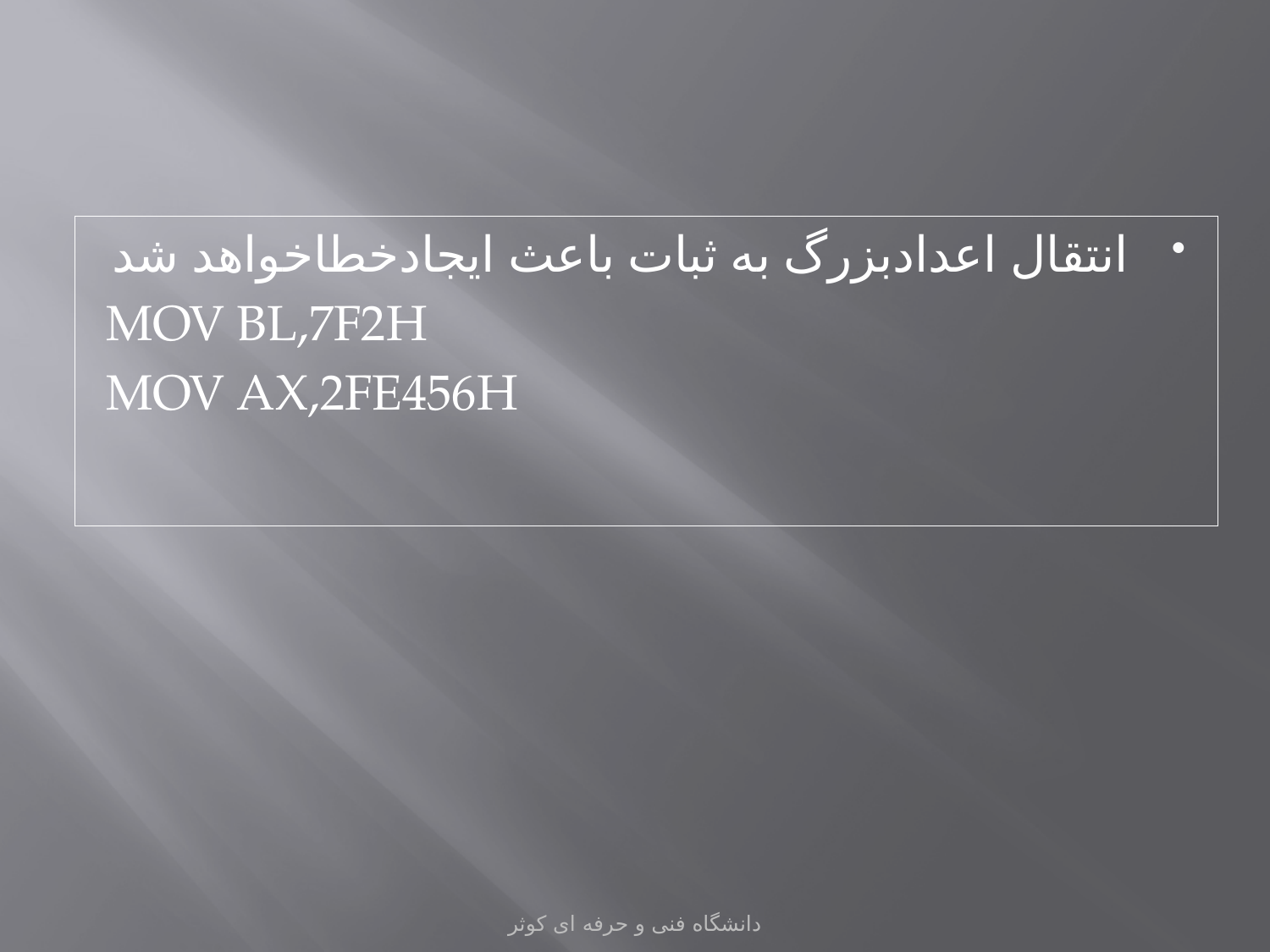

انتقال اعدادبزرگ به ثبات باعث ايجادخطاخواهد شد
MOV BL,7F2H
MOV AX,2FE456H

دانشگاه فنی و حرفه ای کوثر